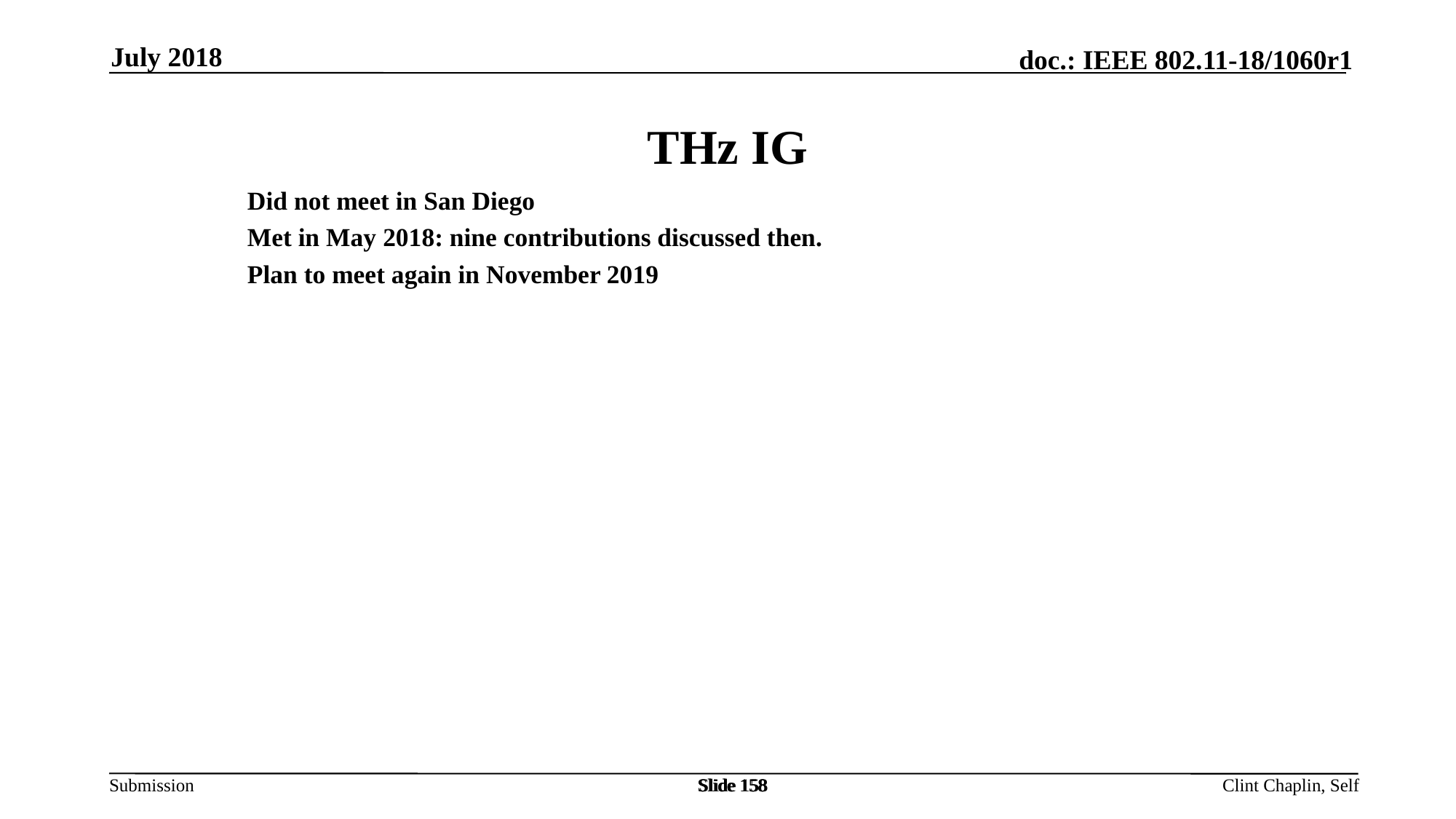

July 2018
THz IG
Did not meet in San Diego
Met in May 2018: nine contributions discussed then.
Plan to meet again in November 2019
Slide 158
Slide 158
Slide 158
Clint Chaplin, Self